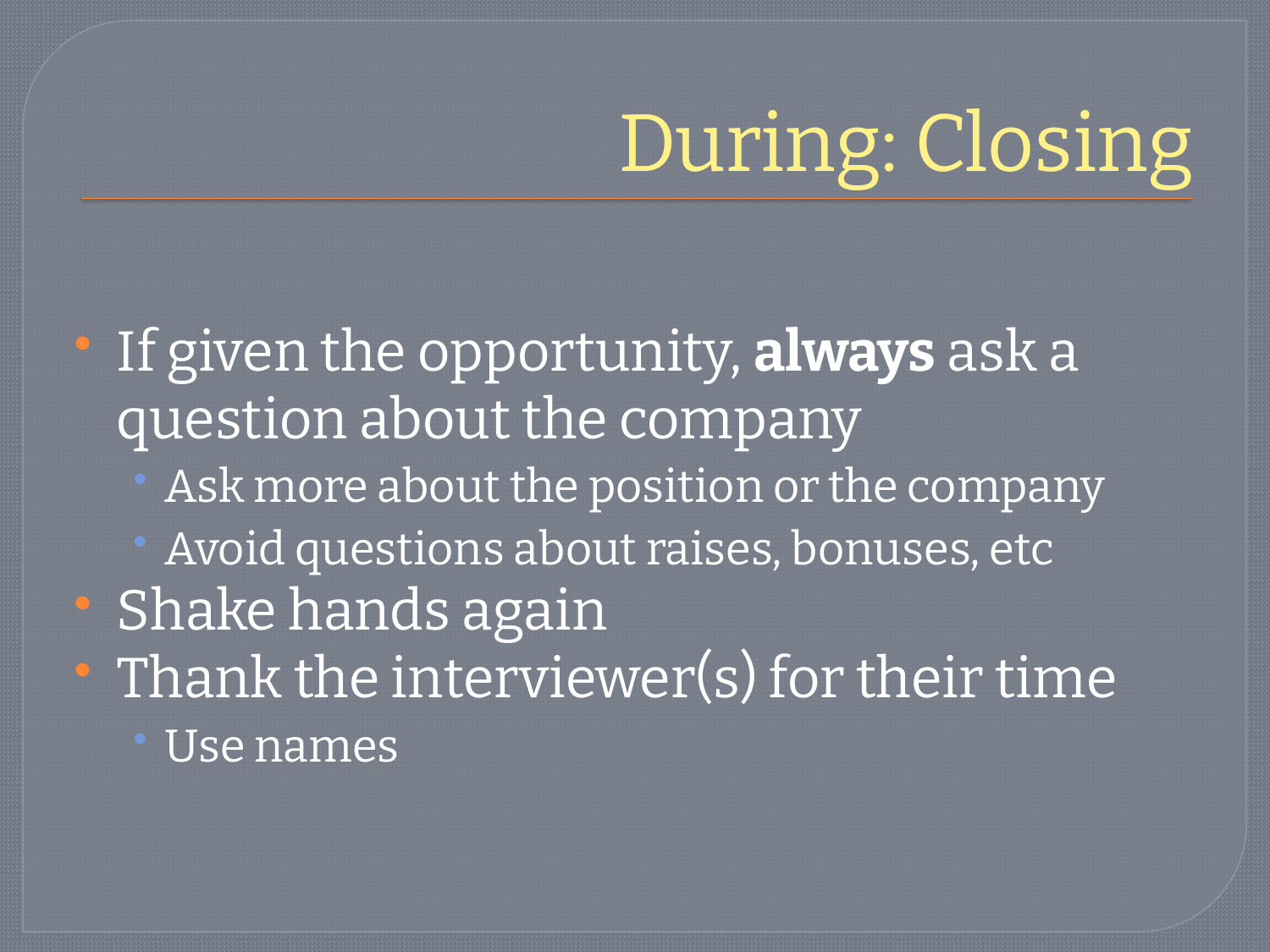

# During: Closing
If given the opportunity, always ask a question about the company
Ask more about the position or the company
Avoid questions about raises, bonuses, etc
Shake hands again
Thank the interviewer(s) for their time
Use names